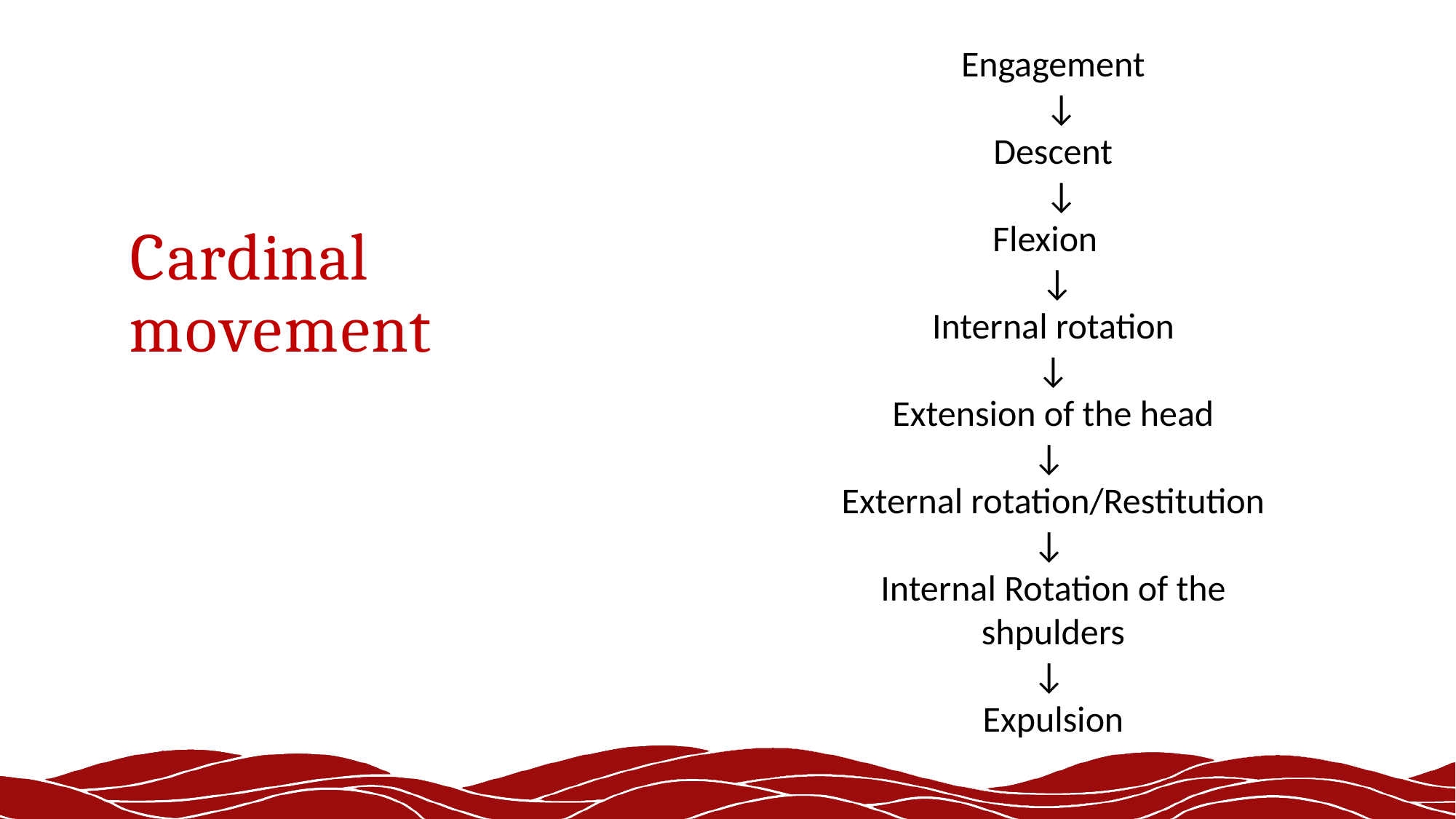

Engagement
  ↓
Descent
  ↓
Flexion
 ↓
Internal rotation
 ↓
Extension of the head
↓
External rotation/Restitution
↓
Internal Rotation of the shpulders
↓
Expulsion
# Cardinal movement